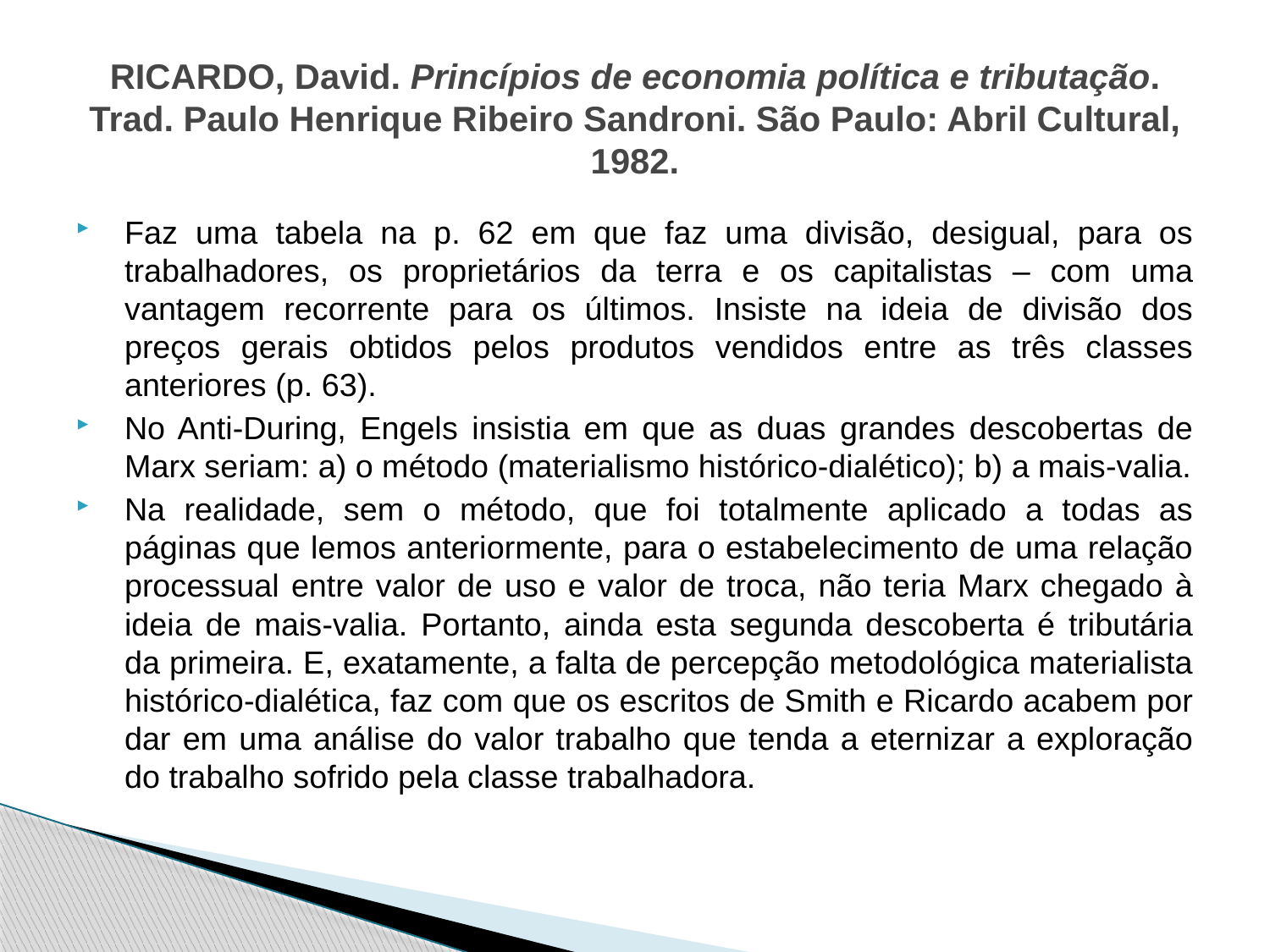

# RICARDO, David. Princípios de economia política e tributação. Trad. Paulo Henrique Ribeiro Sandroni. São Paulo: Abril Cultural, 1982.
Faz uma tabela na p. 62 em que faz uma divisão, desigual, para os trabalhadores, os proprietários da terra e os capitalistas – com uma vantagem recorrente para os últimos. Insiste na ideia de divisão dos preços gerais obtidos pelos produtos vendidos entre as três classes anteriores (p. 63).
No Anti-During, Engels insistia em que as duas grandes descobertas de Marx seriam: a) o método (materialismo histórico-dialético); b) a mais-valia.
Na realidade, sem o método, que foi totalmente aplicado a todas as páginas que lemos anteriormente, para o estabelecimento de uma relação processual entre valor de uso e valor de troca, não teria Marx chegado à ideia de mais-valia. Portanto, ainda esta segunda descoberta é tributária da primeira. E, exatamente, a falta de percepção metodológica materialista histórico-dialética, faz com que os escritos de Smith e Ricardo acabem por dar em uma análise do valor trabalho que tenda a eternizar a exploração do trabalho sofrido pela classe trabalhadora.